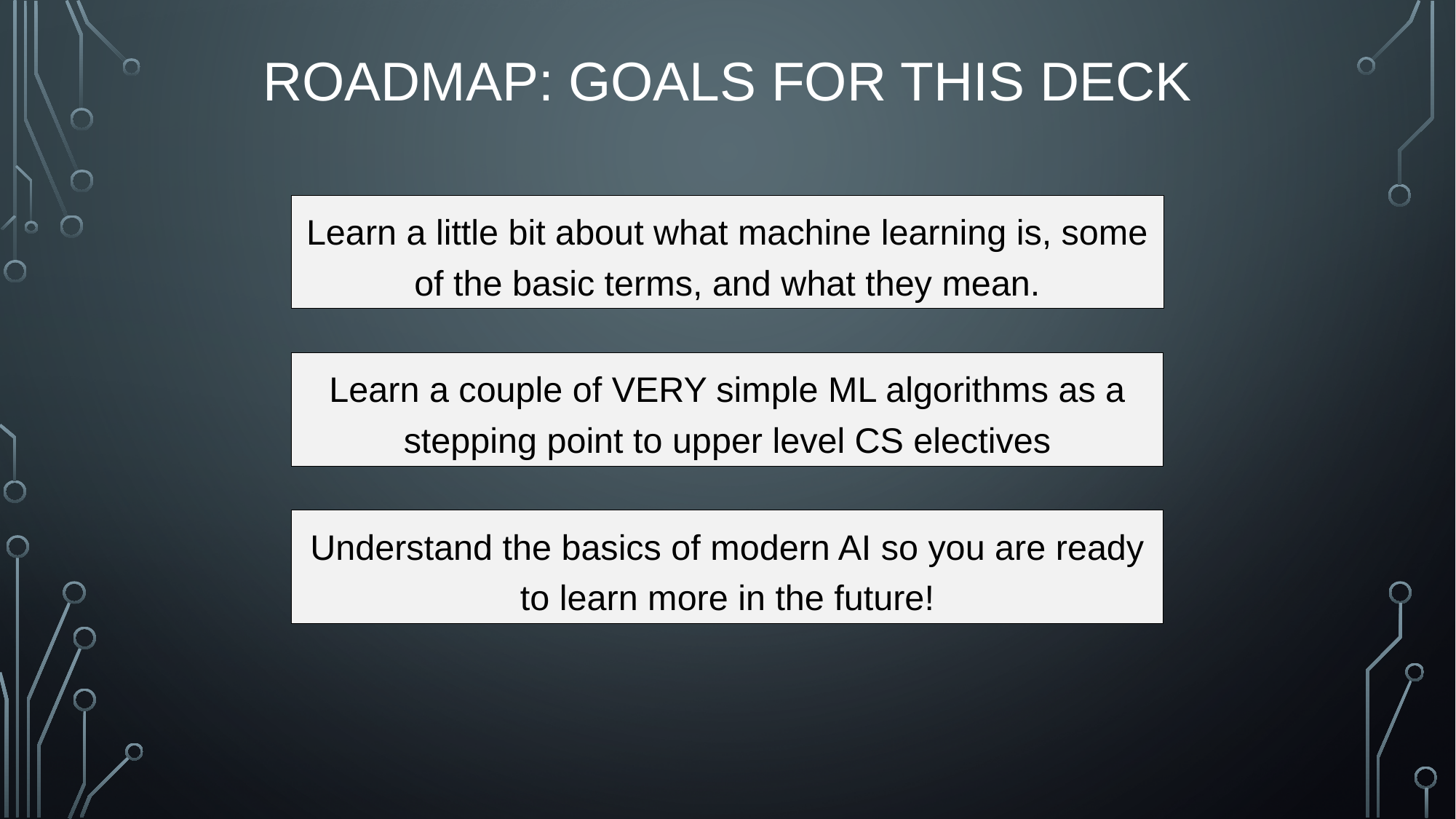

# Roadmap: Goals for this deck
Learn a little bit about what machine learning is, some of the basic terms, and what they mean.
Learn a couple of VERY simple ML algorithms as a stepping point to upper level CS electives
Understand the basics of modern AI so you are ready to learn more in the future!